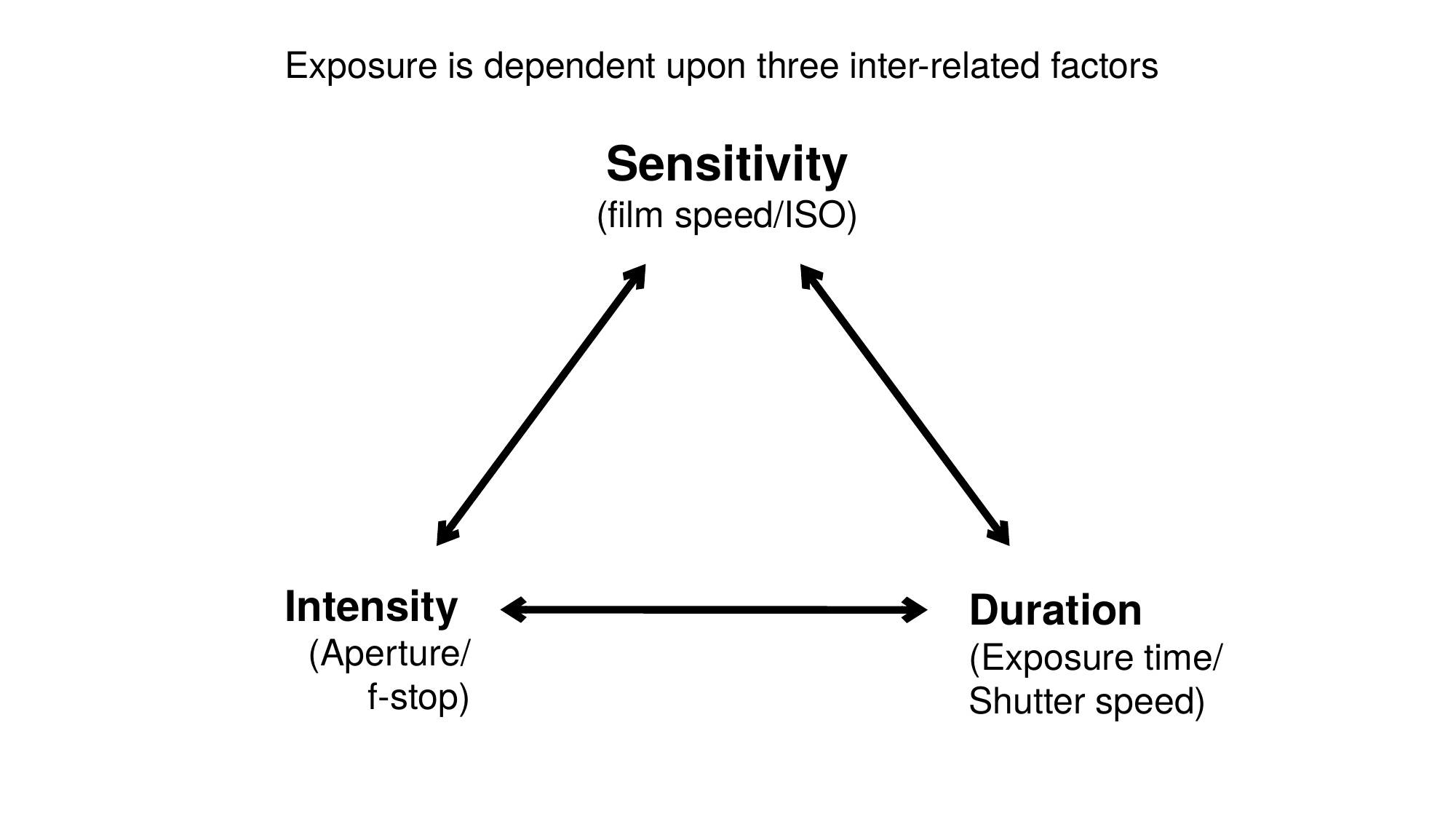

Exposure is dependent upon three inter-related factors
Sensitivity
(film speed/ISO)
Intensity
(Aperture/
f-stop)
Duration
(Exposure time/
Shutter speed)